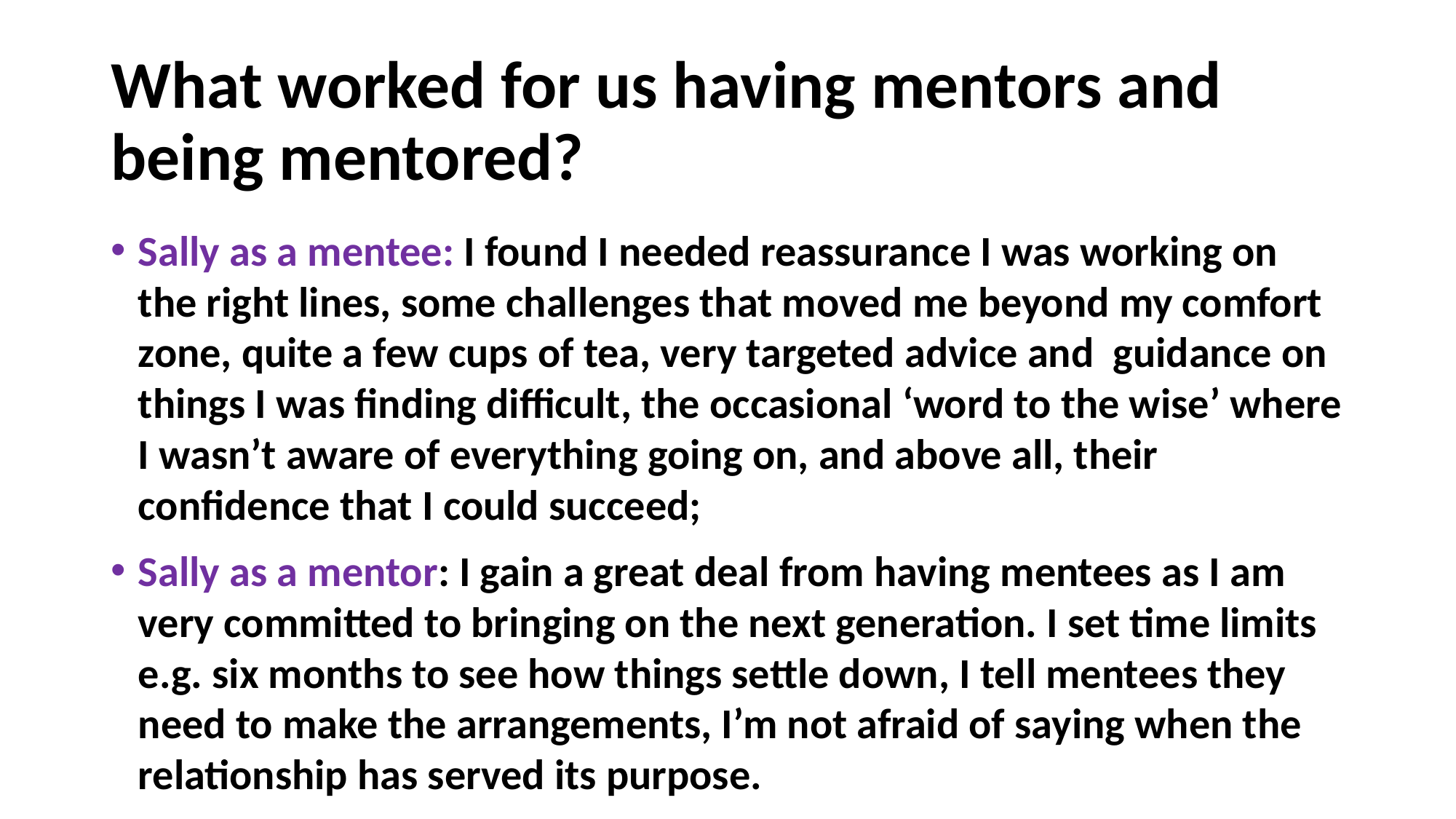

# What worked for us having mentors and being mentored?
Sally as a mentee: I found I needed reassurance I was working on the right lines, some challenges that moved me beyond my comfort zone, quite a few cups of tea, very targeted advice and  guidance on things I was finding difficult, the occasional ‘word to the wise’ where I wasn’t aware of everything going on, and above all, their confidence that I could succeed;
Sally as a mentor: I gain a great deal from having mentees as I am very committed to bringing on the next generation. I set time limits e.g. six months to see how things settle down, I tell mentees they need to make the arrangements, I’m not afraid of saying when the relationship has served its purpose.